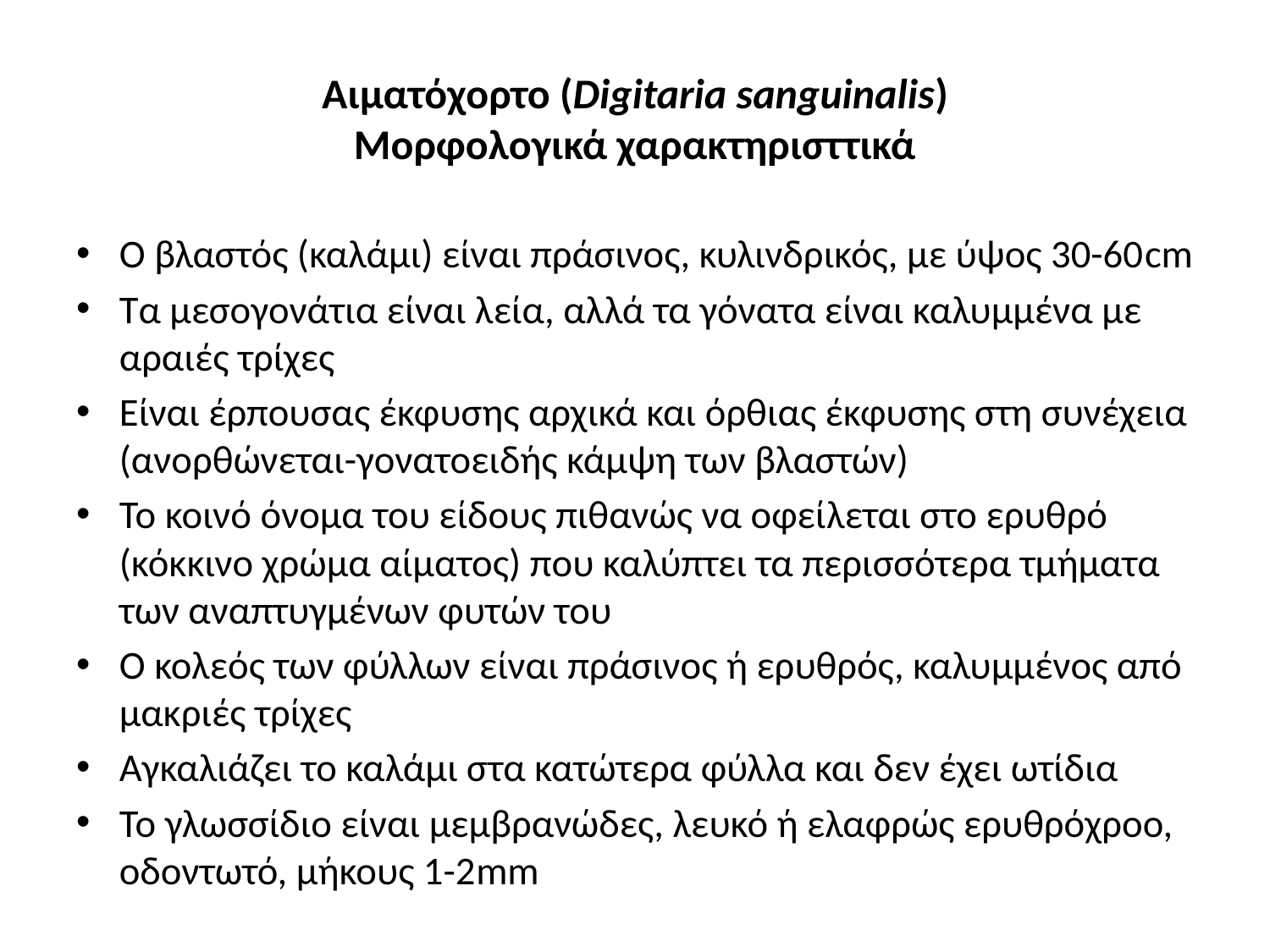

# Αιματόχορτο (Digitaria sanguinalis) Μορφολογικά χαρακτηρισττικά
Ο βλαστός (καλάμι) είναι πράσινος, κυλινδρικός, με ύψος 30-60cm
Τα μεσογονάτια είναι λεία, αλλά τα γόνατα είναι καλυμμένα με αραιές τρίχες
Είναι έρπουσας έκφυσης αρχικά και όρθιας έκφυσης στη συνέχεια (ανορθώνεται-γονατοειδής κάμψη των βλαστών)
Το κοινό όνομα του είδους πιθανώς να οφείλεται στο ερυθρό (κόκκινο χρώμα αίματος) που καλύπτει τα περισσότερα τμήματα των αναπτυγμένων φυτών του
Ο κολεός των φύλλων είναι πράσινος ή ερυθρός, καλυμμένος από μακριές τρίχες
Αγκαλιάζει το καλάμι στα κατώτερα φύλλα και δεν έχει ωτίδια
Το γλωσσίδιο είναι μεμβρανώδες, λευκό ή ελαφρώς ερυθρόχροο, οδοντωτό, μήκους 1-2mm